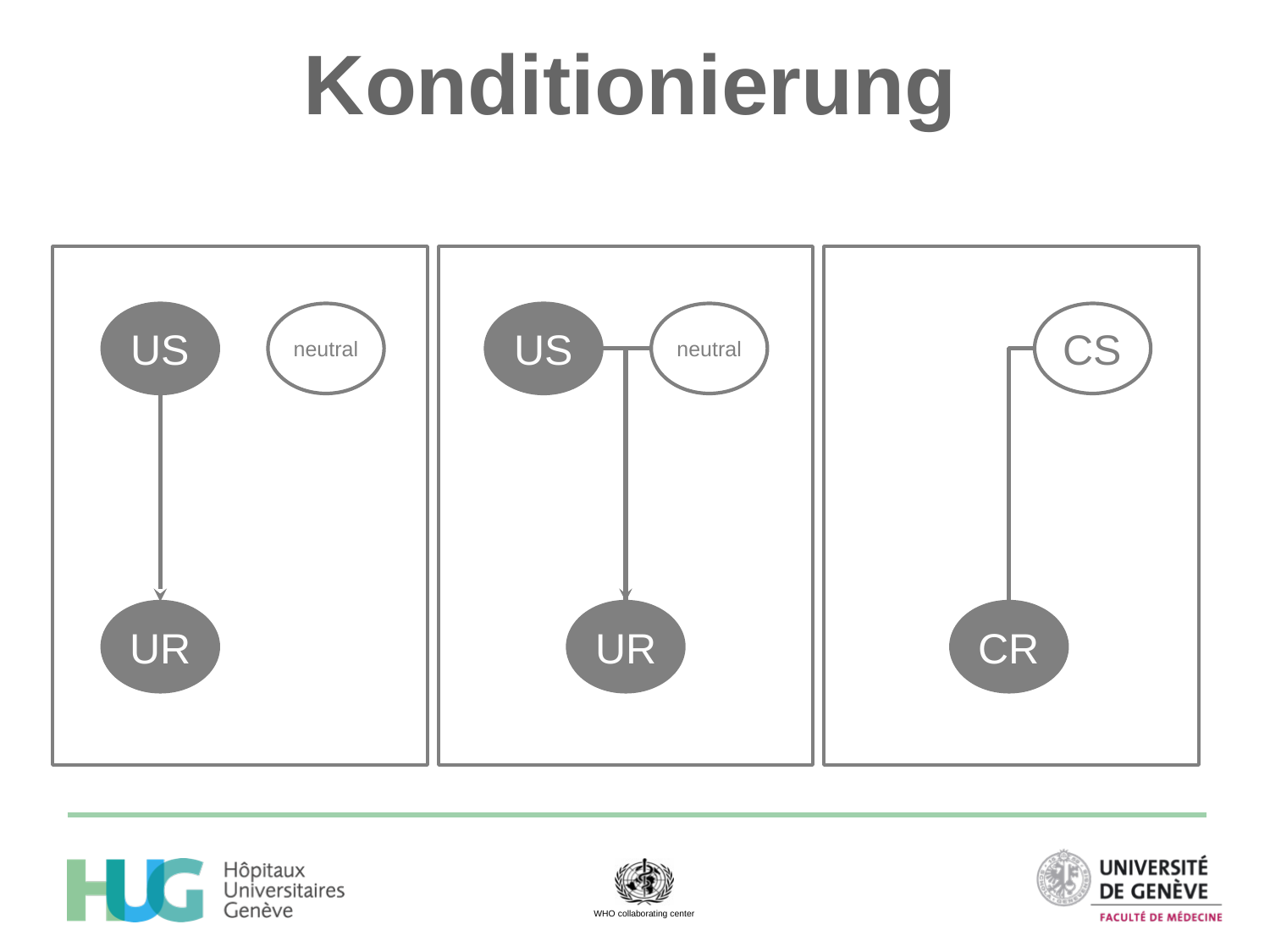

# Konditionierung

US
neutral
US
neutral
CS
UR
CR
UR